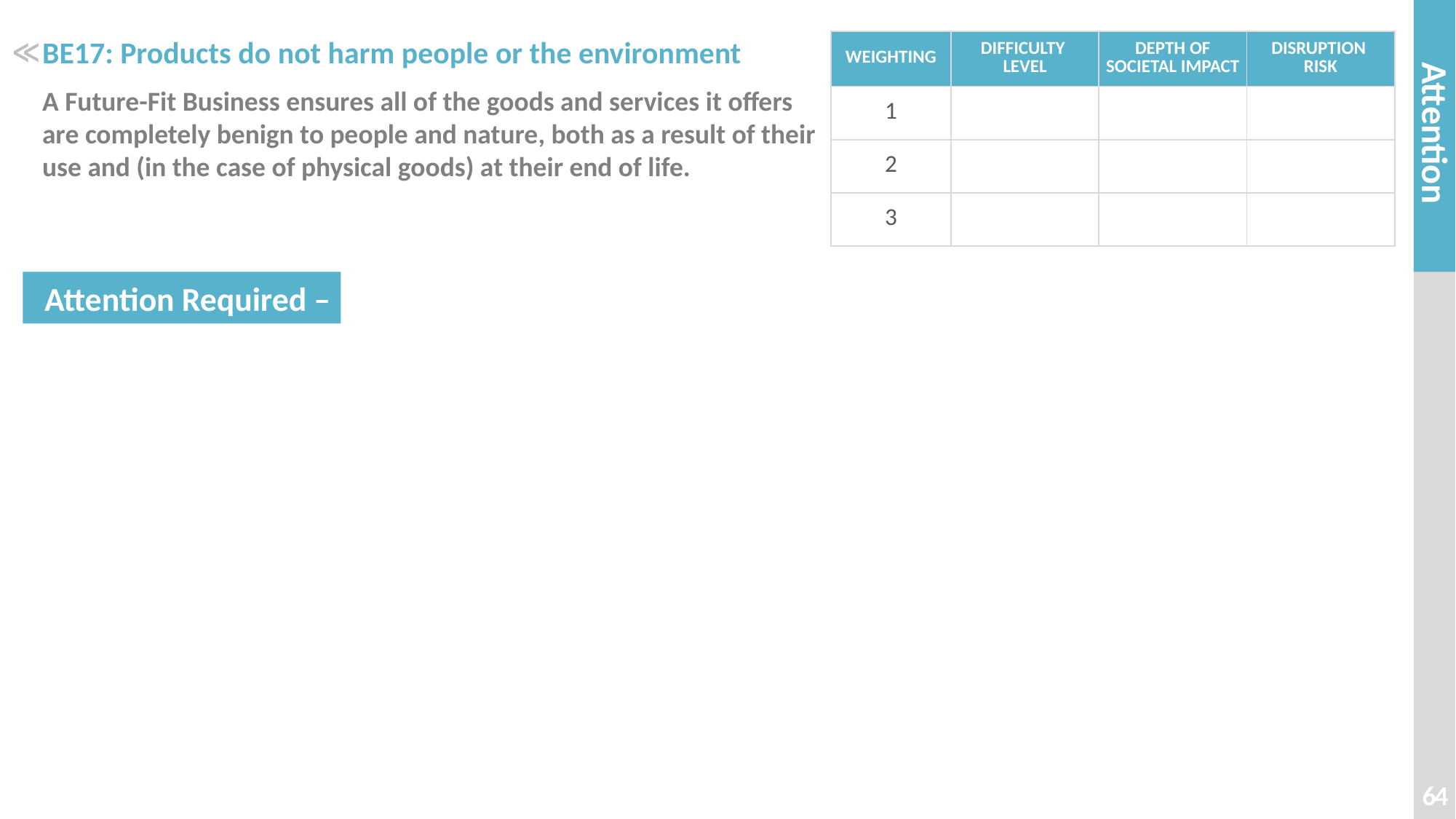

# BE17: Products do not harm people or the environment
| WEIGHTING | DIFFICULTY LEVEL | DEPTH OF SOCIETAL IMPACT | DISRUPTION RISK |
| --- | --- | --- | --- |
| 1 |  |  |  |
| 2 |  |  |  |
| 3 |  |  |  |
≪
A Future-Fit Business ensures all of the goods and services it offers are completely benign to people and nature, both as a result of their use and (in the case of physical goods) at their end of life.

64